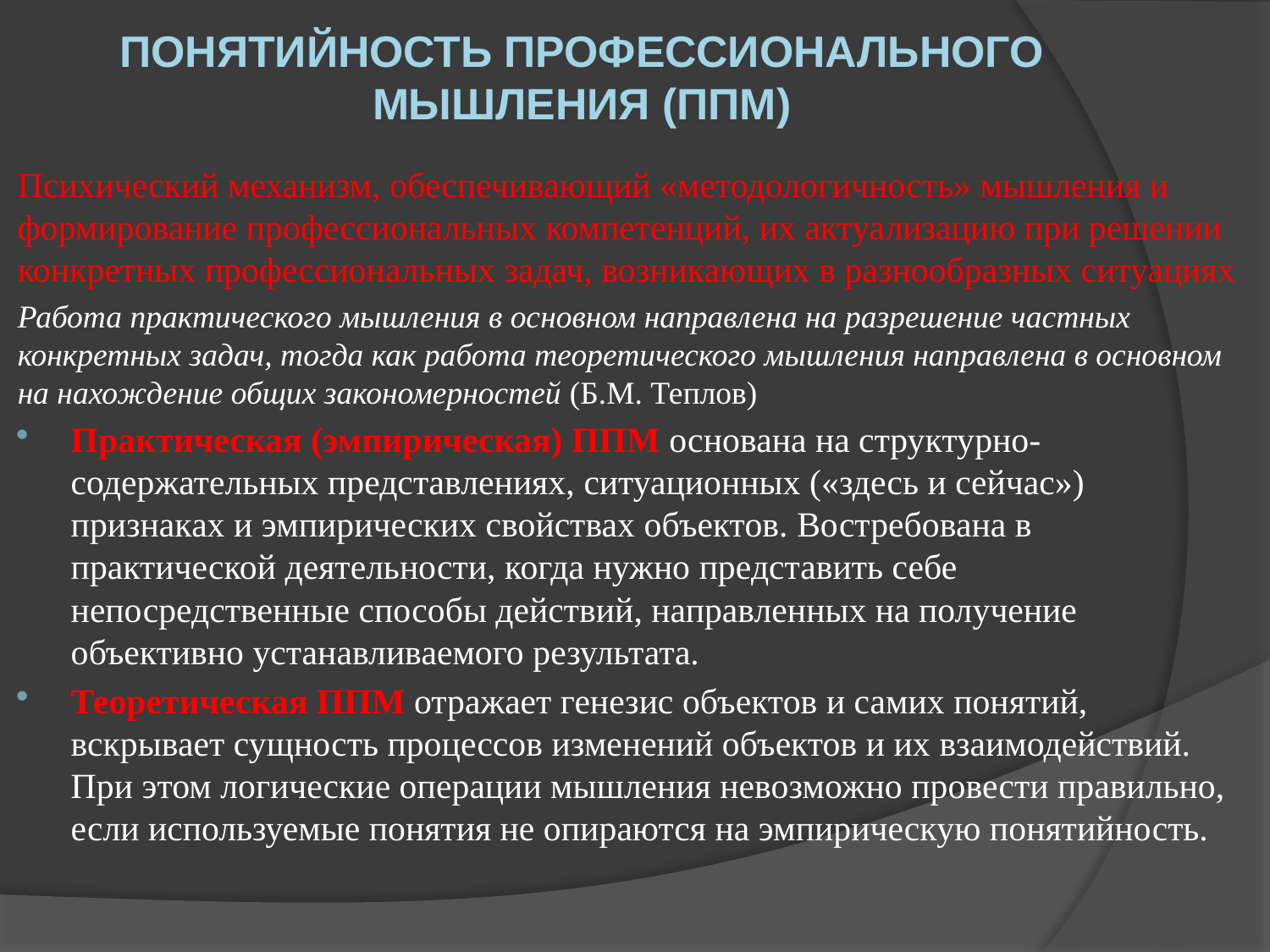

# Понятийность профессионального мышления (ППМ)
Психический механизм, обеспечивающий «методологичность» мышления и формирование профессиональных компетенций, их актуализацию при решении конкретных профессиональных задач, возникающих в разнообразных ситуациях
Работа практического мышления в основном направлена на разрешение частных конкретных задач, тогда как работа теоретического мышления направлена в основном на нахождение общих закономерностей (Б.М. Теплов)
Практическая (эмпирическая) ППМ основана на структурно-содержательных представлениях, ситуационных («здесь и сейчас») признаках и эмпирических свойствах объектов. Востребована в практической деятельности, когда нужно представить себе непосредственные способы действий, направленных на получение объективно устанавливаемого результата.
Теоретическая ППМ отражает генезис объектов и самих понятий, вскрывает сущность процессов изменений объектов и их взаимодействий. При этом логические операции мышления невозможно провести правильно, если используемые понятия не опираются на эмпирическую понятийность.